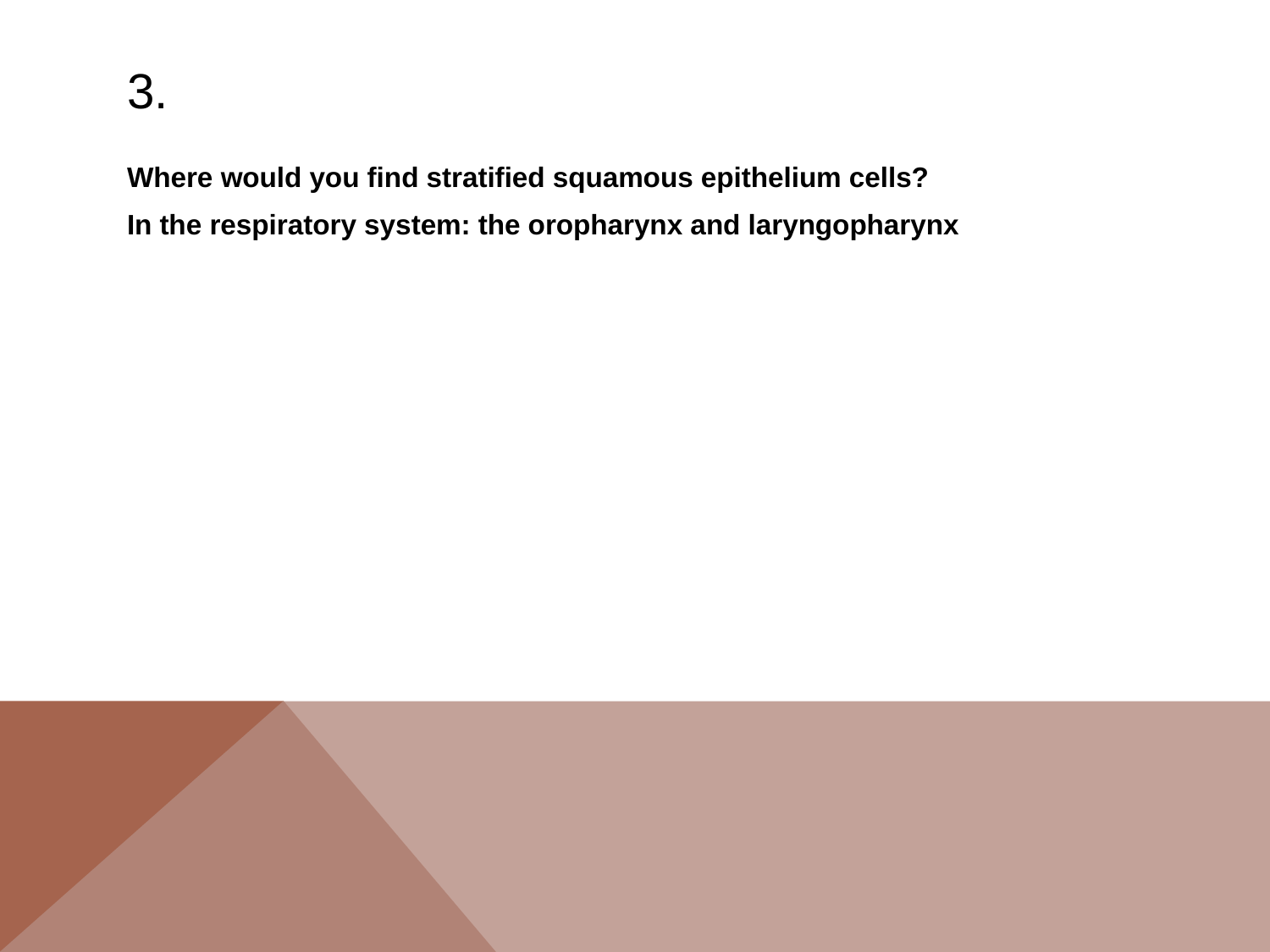

# 3.
Where would you find stratified squamous epithelium cells?
In the respiratory system: the oropharynx and laryngopharynx